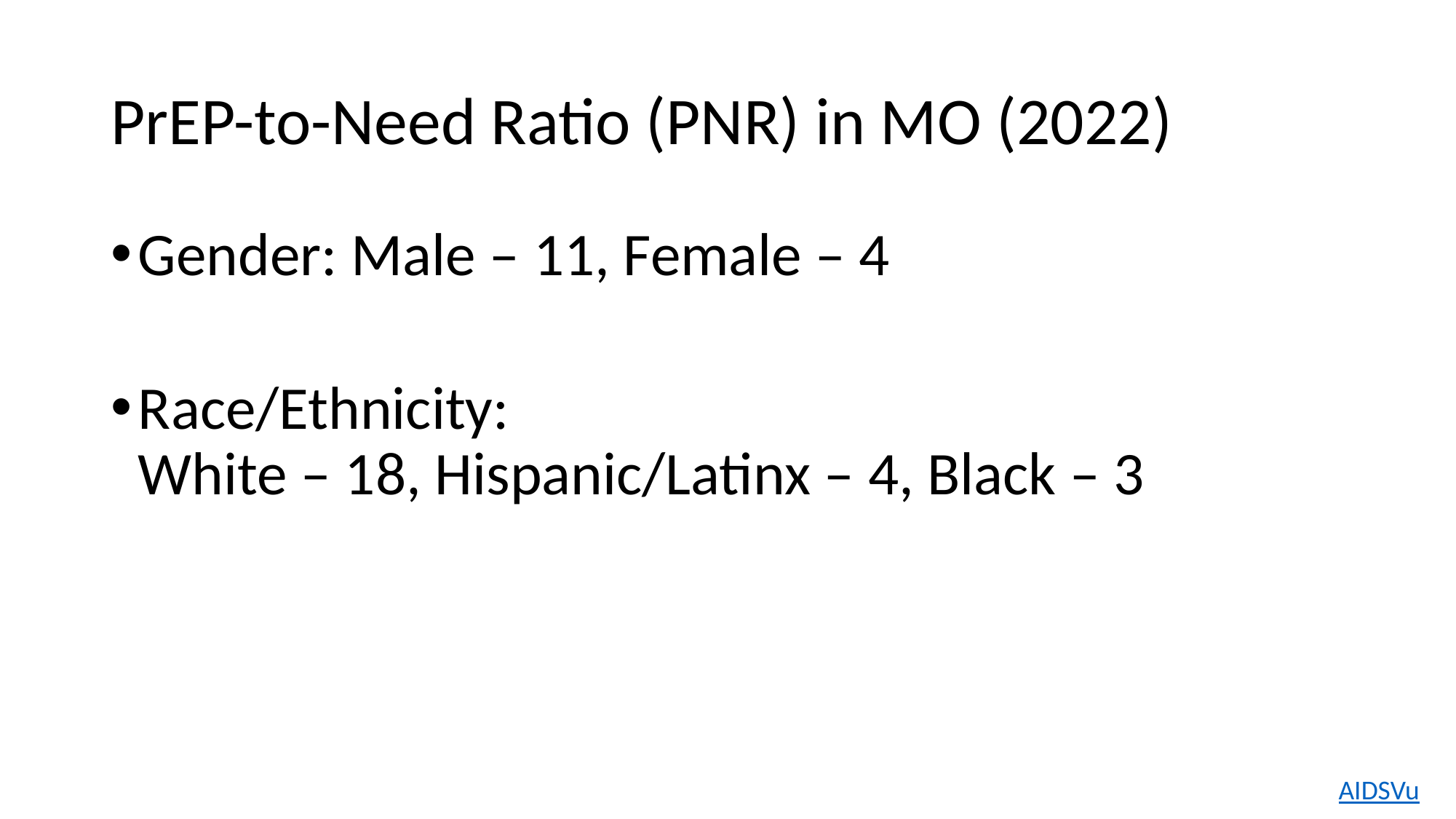

# PrEP-to-Need Ratio (PNR) in MO (2022)
Gender: Male – 11, Female – 4
Race/Ethnicity:
White – 18, Hispanic/Latinx – 4, Black – 3
AIDSVu